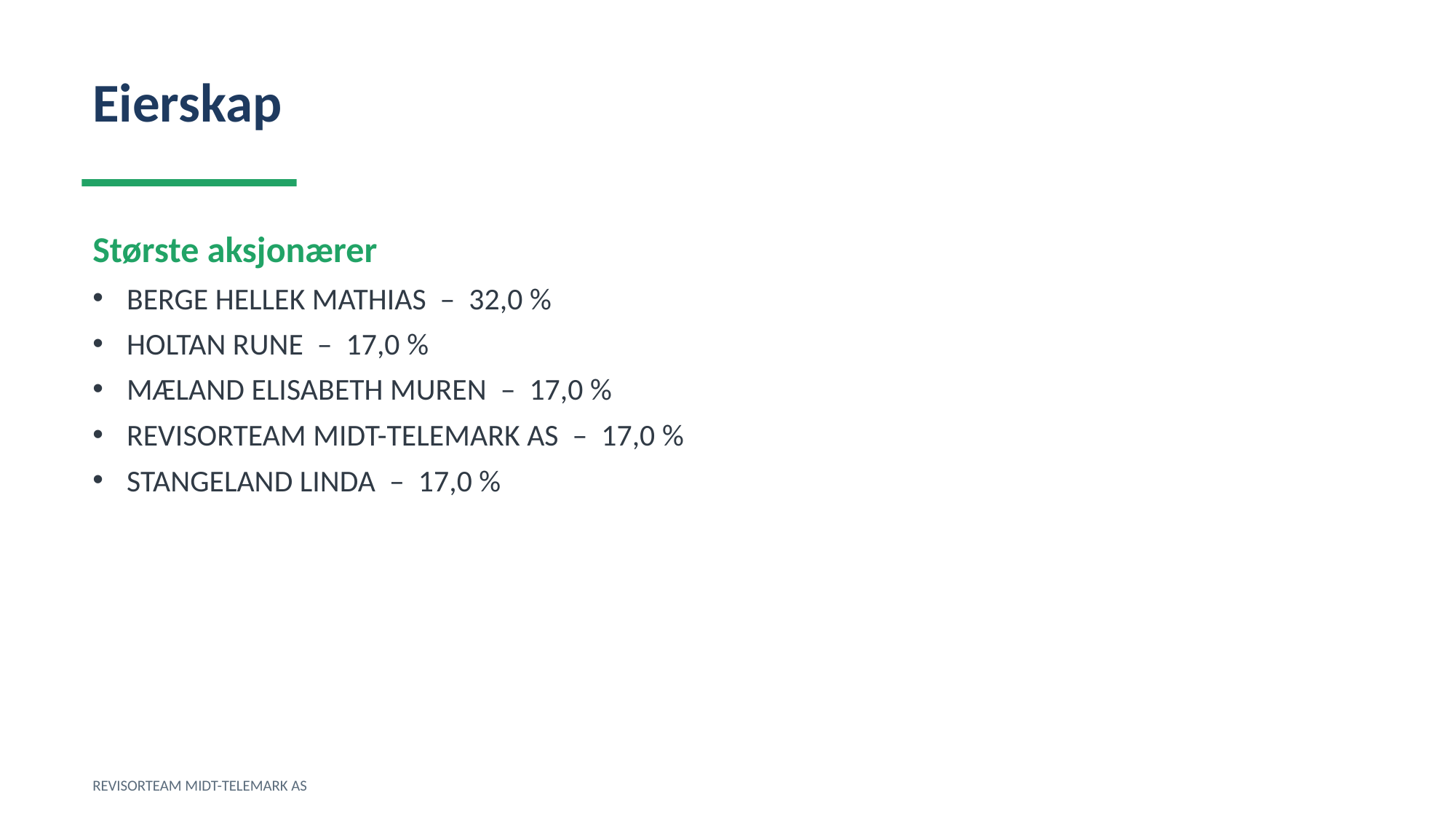

Eierskap

Største aksjonærer
BERGE HELLEK MATHIAS  –  32,0 %
HOLTAN RUNE  –  17,0 %
MÆLAND ELISABETH MUREN  –  17,0 %
REVISORTEAM MIDT-TELEMARK AS  –  17,0 %
STANGELAND LINDA  –  17,0 %
REVISORTEAM MIDT-TELEMARK AS